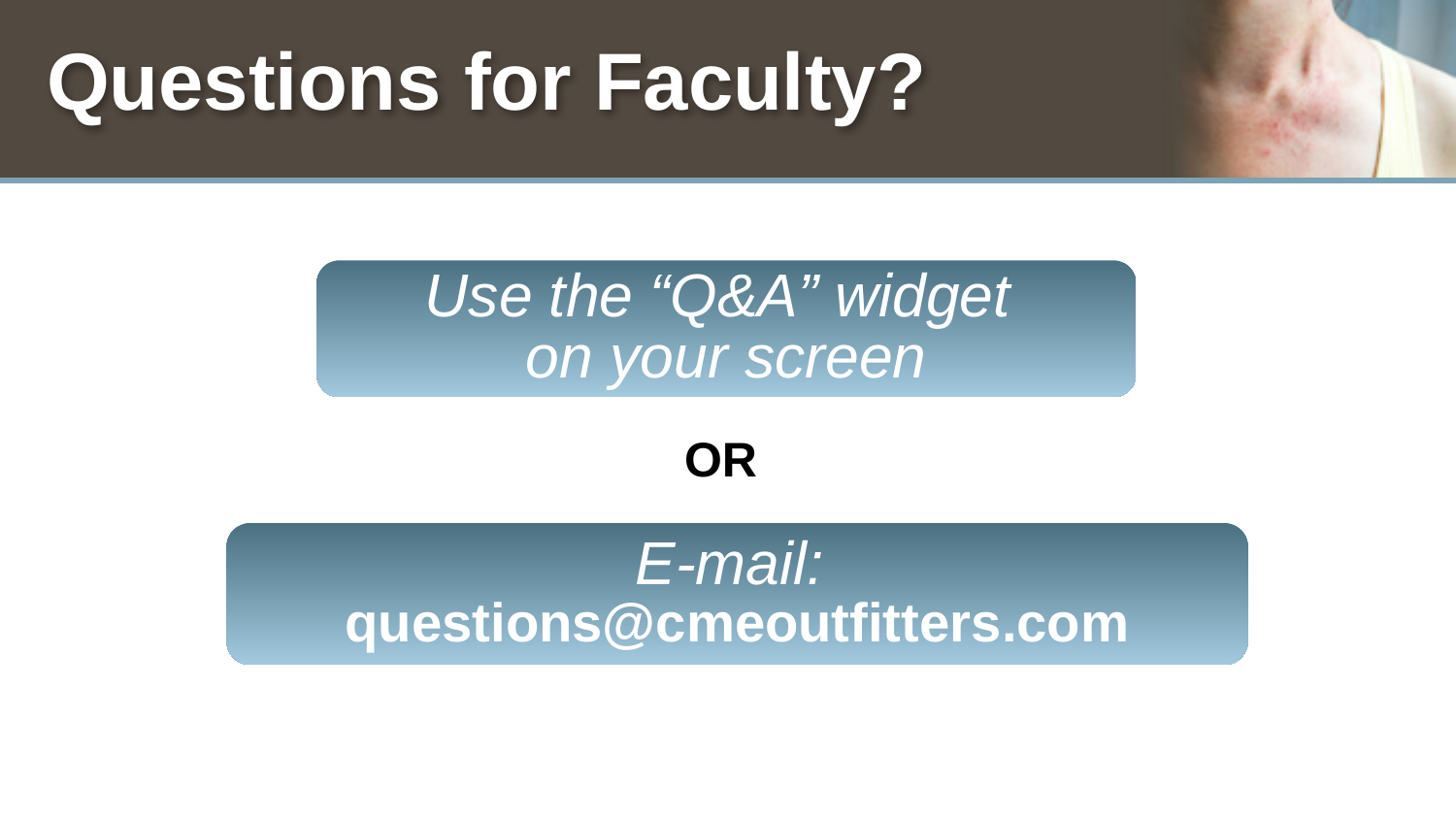

# Questions for Faculty?
Use the “Q&A” widget
on your screen
OR
E-mail:
questions@cmeoutfitters.com